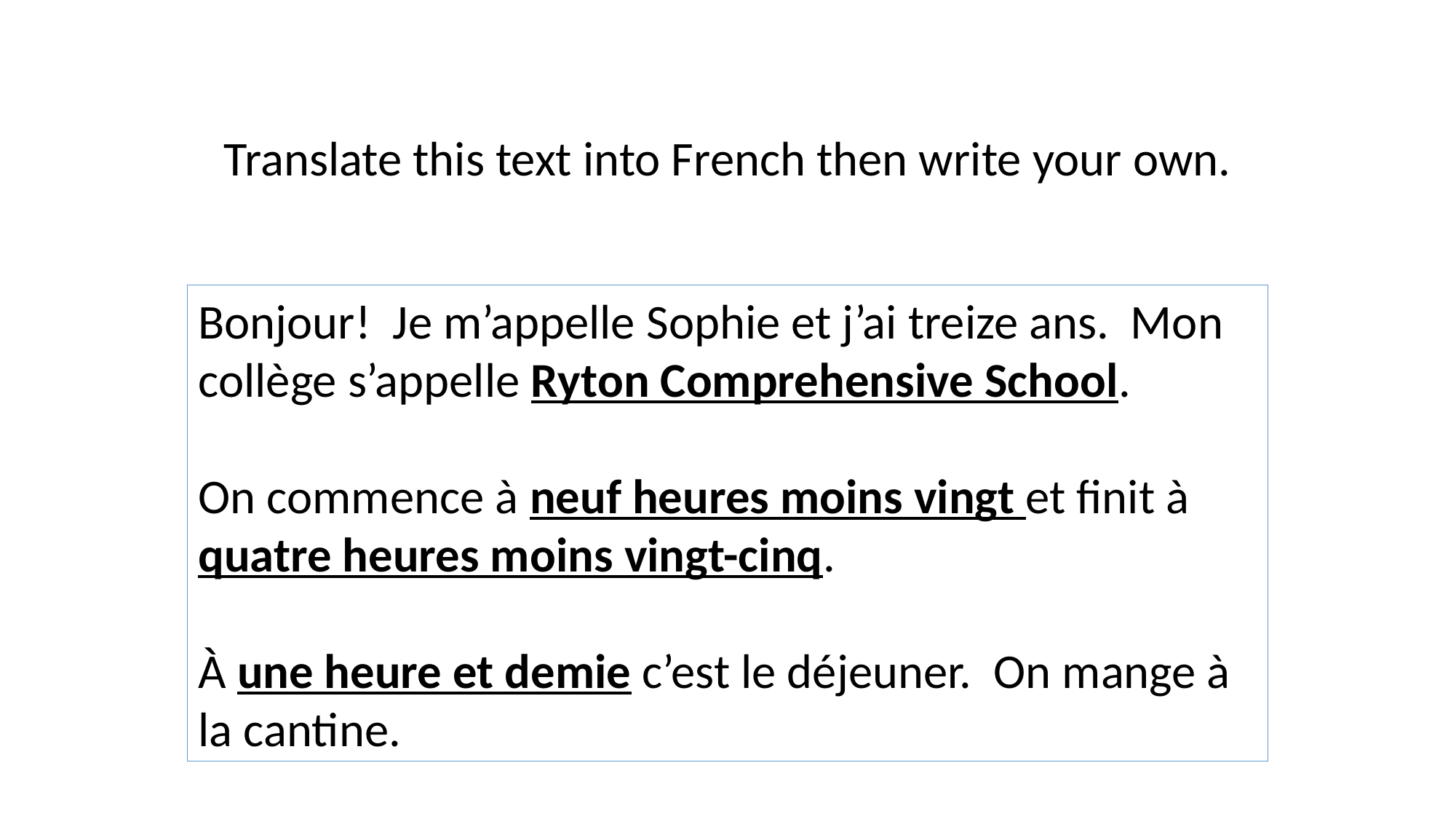

# Translate this text into French then write your own.
Bonjour!  Je m’appelle Sophie et j’ai treize ans.  Mon collège s’appelle Ryton Comprehensive School.

On commence à neuf heures moins vingt et finit à quatre heures moins vingt-cinq.

À une heure et demie c’est le déjeuner.  On mange à la cantine.